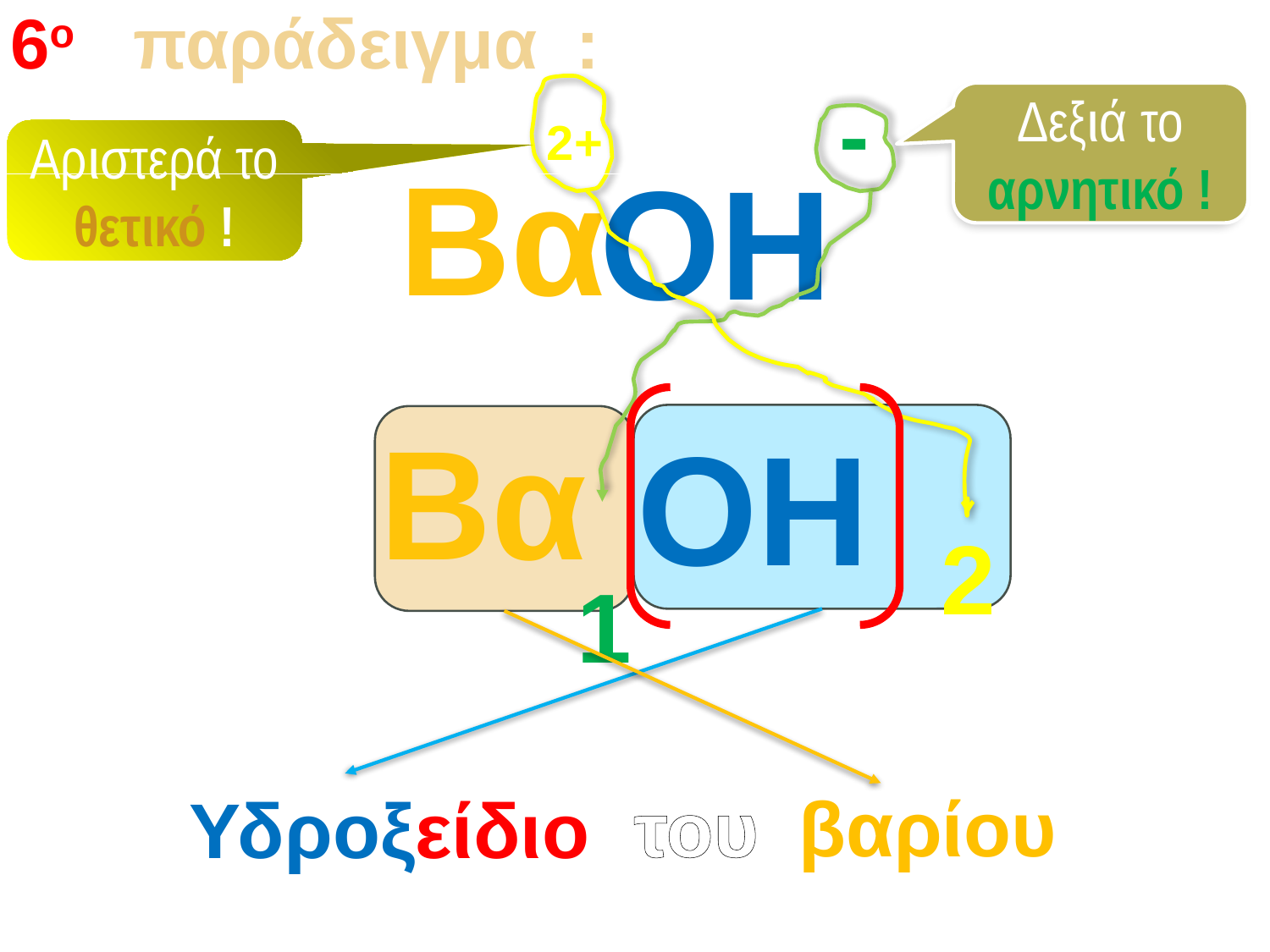

6ο   παράδειγμα  :
-

Δεξιά το αρνητικό !
2+

Αριστερά το θετικό !
Βα
OH

Βα
OH

1
2
του
βαρίου
Υδροξείδιο